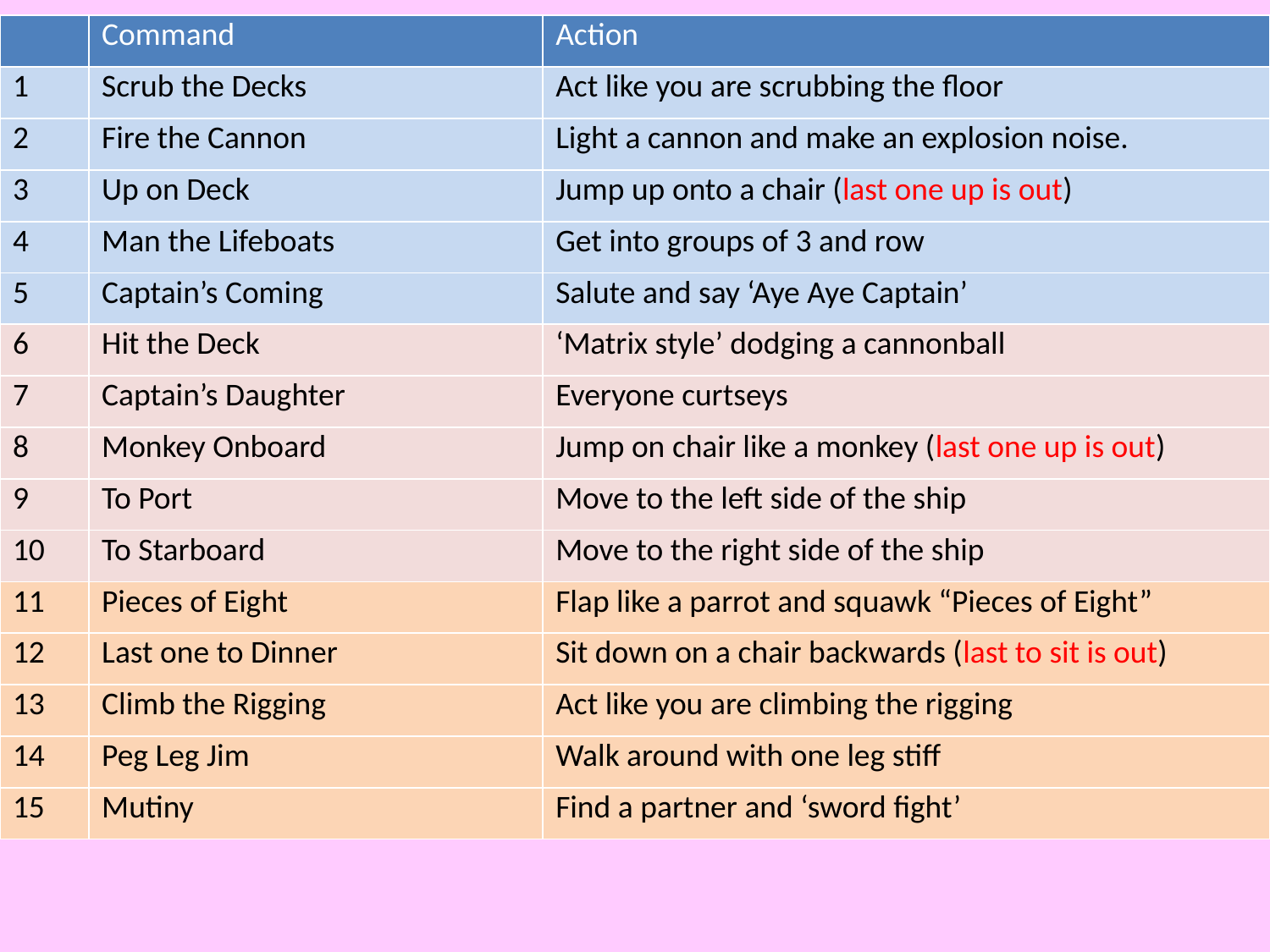

|  | Command | Action |
| --- | --- | --- |
| 1 | Scrub the Decks | Act like you are scrubbing the floor |
| 2 | Fire the Cannon | Light a cannon and make an explosion noise. |
| 3 | Up on Deck | Jump up onto a chair (last one up is out) |
| 4 | Man the Lifeboats | Get into groups of 3 and row |
| 5 | Captain’s Coming | Salute and say ‘Aye Aye Captain’ |
| 6 | Hit the Deck | ‘Matrix style’ dodging a cannonball |
| 7 | Captain’s Daughter | Everyone curtseys |
| 8 | Monkey Onboard | Jump on chair like a monkey (last one up is out) |
| 9 | To Port | Move to the left side of the ship |
| 10 | To Starboard | Move to the right side of the ship |
| 11 | Pieces of Eight | Flap like a parrot and squawk “Pieces of Eight” |
| 12 | Last one to Dinner | Sit down on a chair backwards (last to sit is out) |
| 13 | Climb the Rigging | Act like you are climbing the rigging |
| 14 | Peg Leg Jim | Walk around with one leg stiff |
| 15 | Mutiny | Find a partner and ‘sword fight’ |